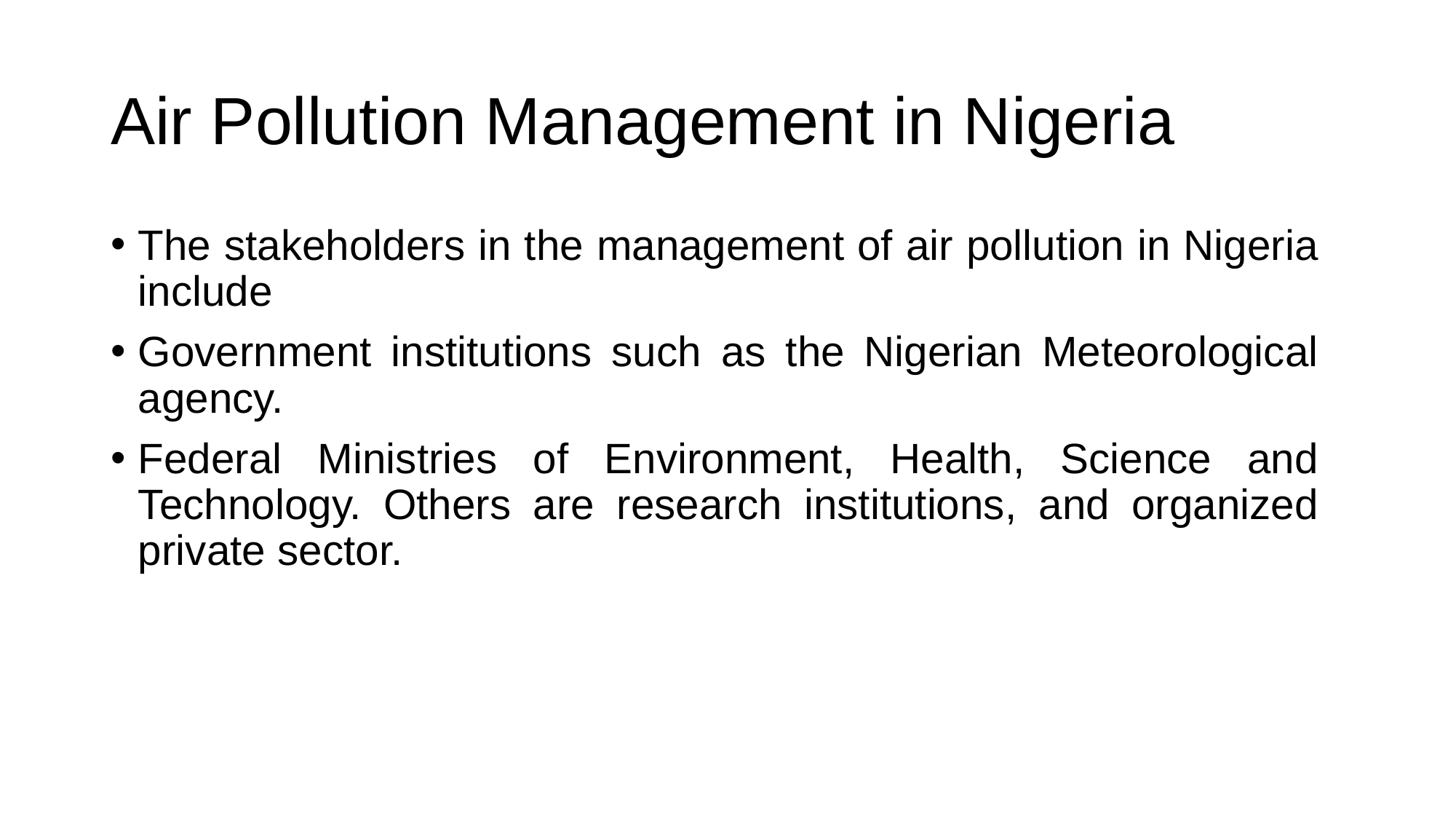

# Air Pollution Management in Nigeria
The stakeholders in the management of air pollution in Nigeria include
Government institutions such as the Nigerian Meteorological agency.
Federal Ministries of Environment, Health, Science and Technology. Others are research institutions, and organized private sector.